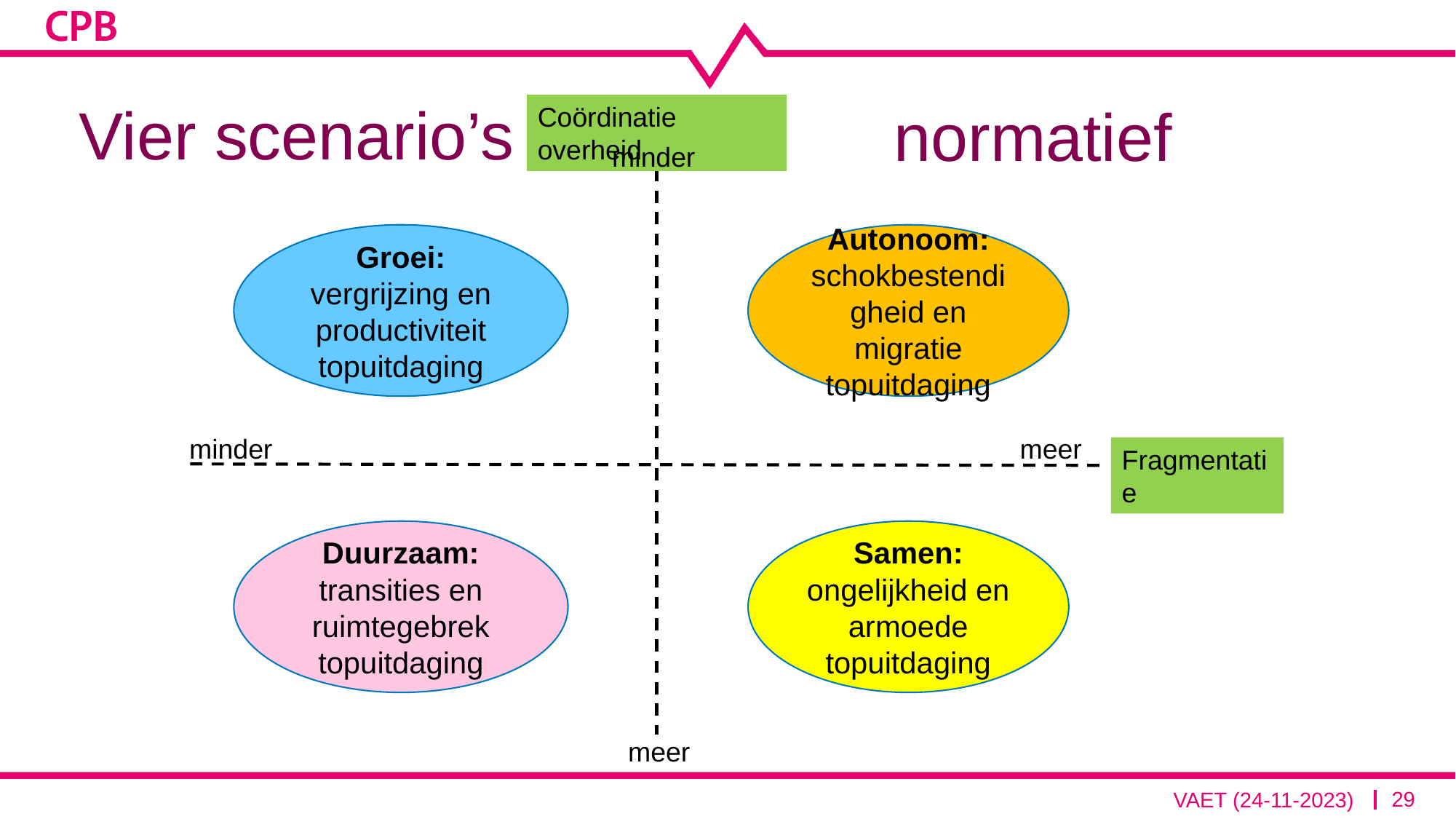

# Vier scenario’s
normatief
Coördinatie overheid
minder
Groei:
vergrijzing en
productiviteit
topuitdaging
Autonoom:
schokbestendigheid en migratie
topuitdaging
minder
meer
Fragmentatie
Duurzaam:
transities en
ruimtegebrek
topuitdaging
Samen:
ongelijkheid en
armoede
topuitdaging
meer
29
VAET (24-11-2023)